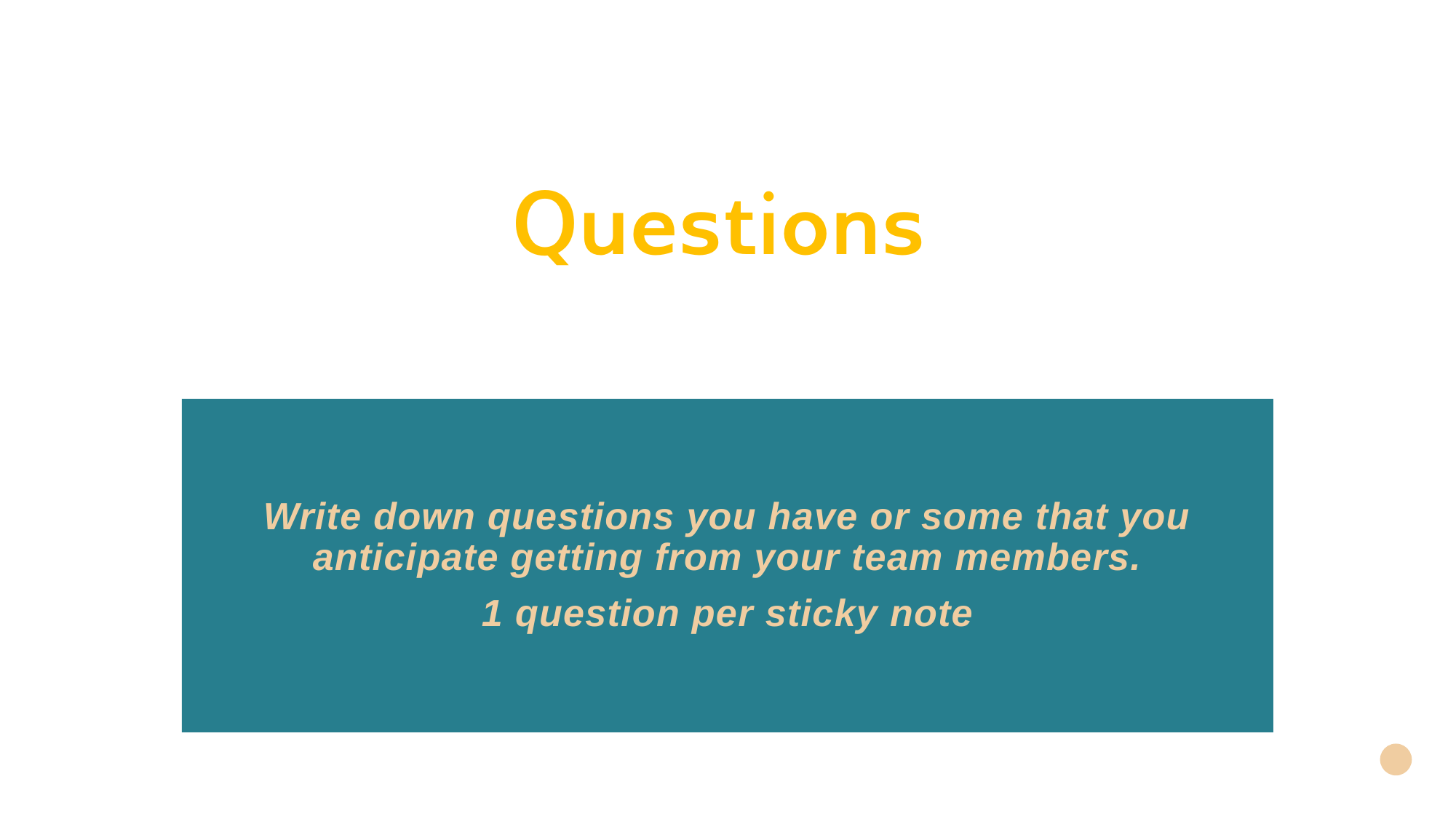

# Questions
Write down questions you have or some that you anticipate getting from your team members.
1 question per sticky note